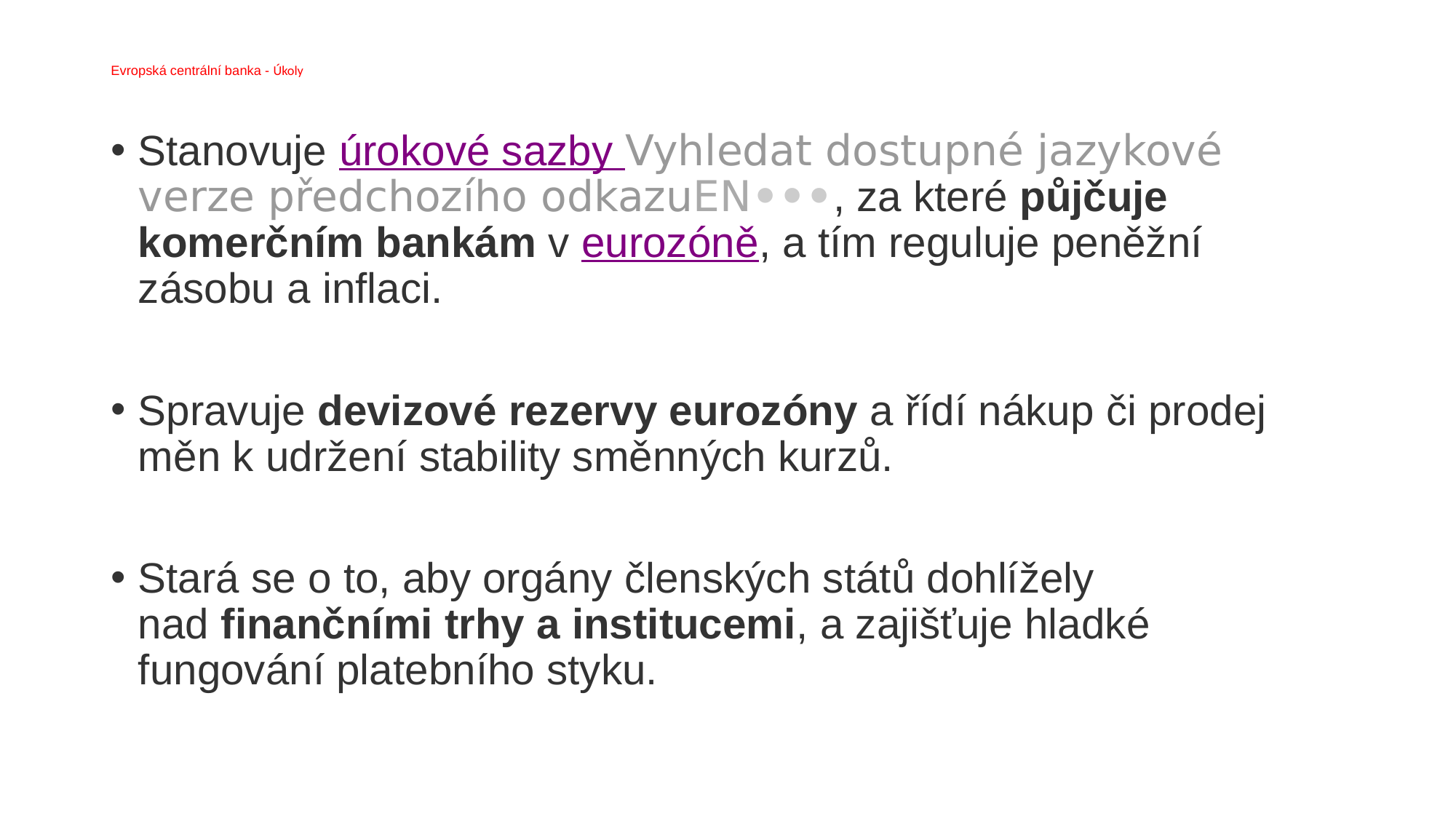

# Evropská centrální banka - Úkoly
Stanovuje úrokové sazby Vyhledat dostupné jazykové verze předchozího odkazuEN•••, za které půjčuje komerčním bankám v eurozóně, a tím reguluje peněžní zásobu a inflaci.

Spravuje devizové rezervy eurozóny a řídí nákup či prodej měn k udržení stability směnných kurzů.

Stará se o to, aby orgány členských států dohlížely nad finančními trhy a institucemi, a zajišťuje hladké fungování platebního styku.